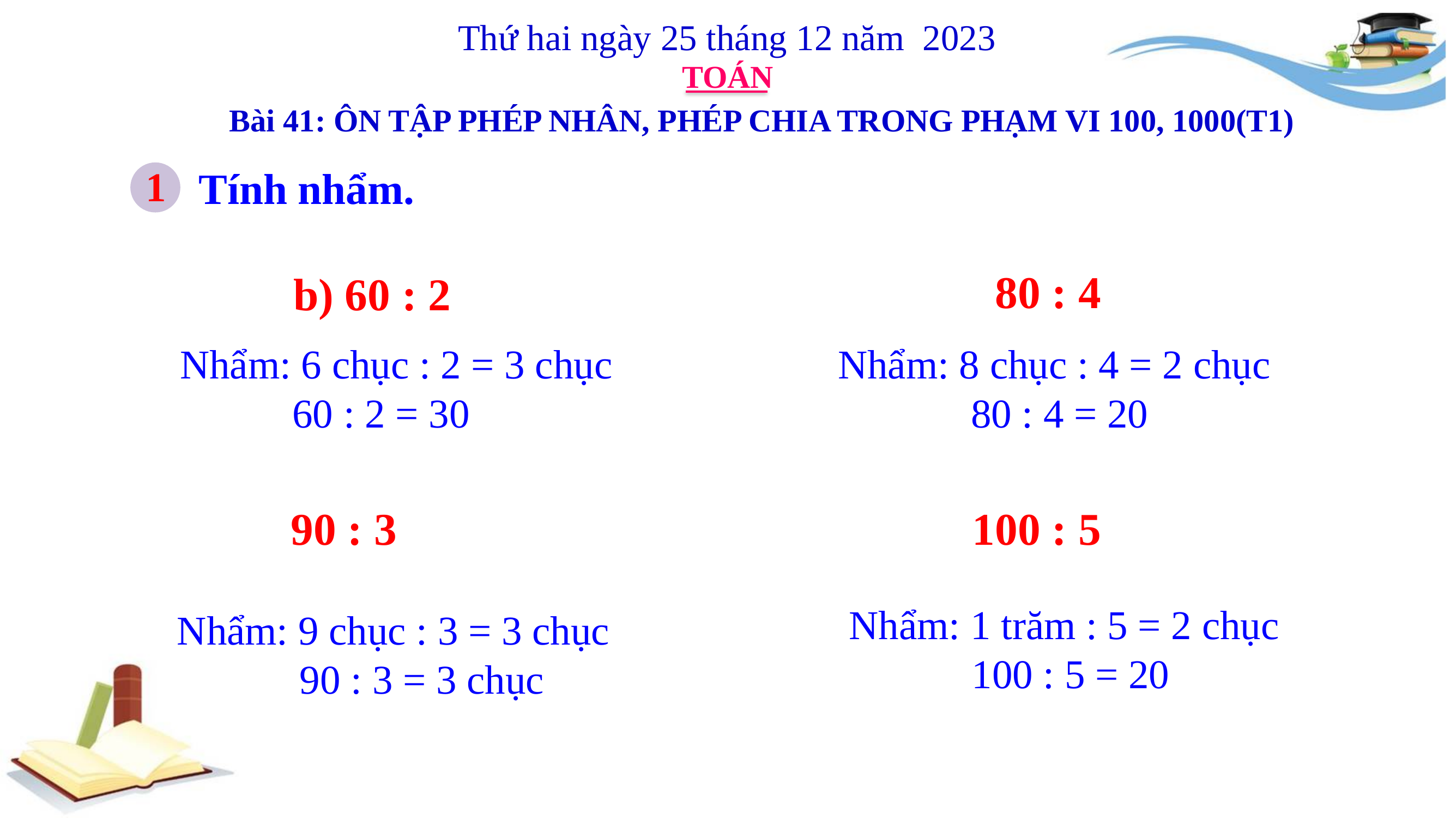

Thứ hai ngày 25 tháng 12 năm  2023
TOÁN
Bài 41: ÔN TẬP PHÉP NHÂN, PHÉP CHIA TRONG PHẠM VI 100, 1000(T1)
1

Tính nhẩm.
80 : 4
b) 60 : 2
Nhẩm: 8 chục : 4 = 2 chục
             80 : 4 = 20
Nhẩm: 6 chục : 2 = 3 chục
           60 : 2 = 30
90 : 3
100 : 5
Nhẩm: 1 trăm : 5 = 2 chục
            100 : 5 = 20
Nhẩm: 9 chục : 3 = 3 chục
            90 : 3 = 3 chục